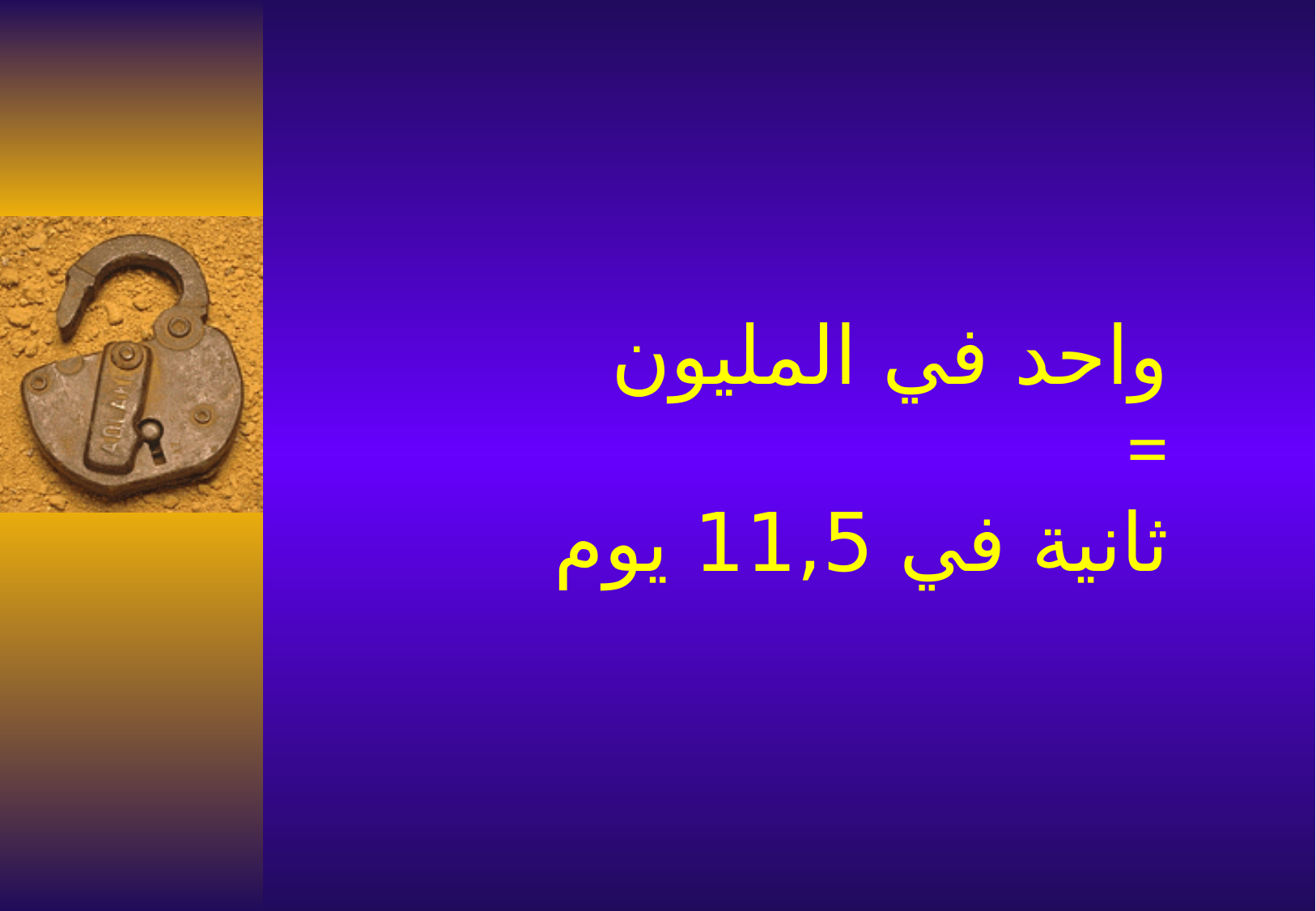

# واحد في المليون = ثانية في 11,5 يوم